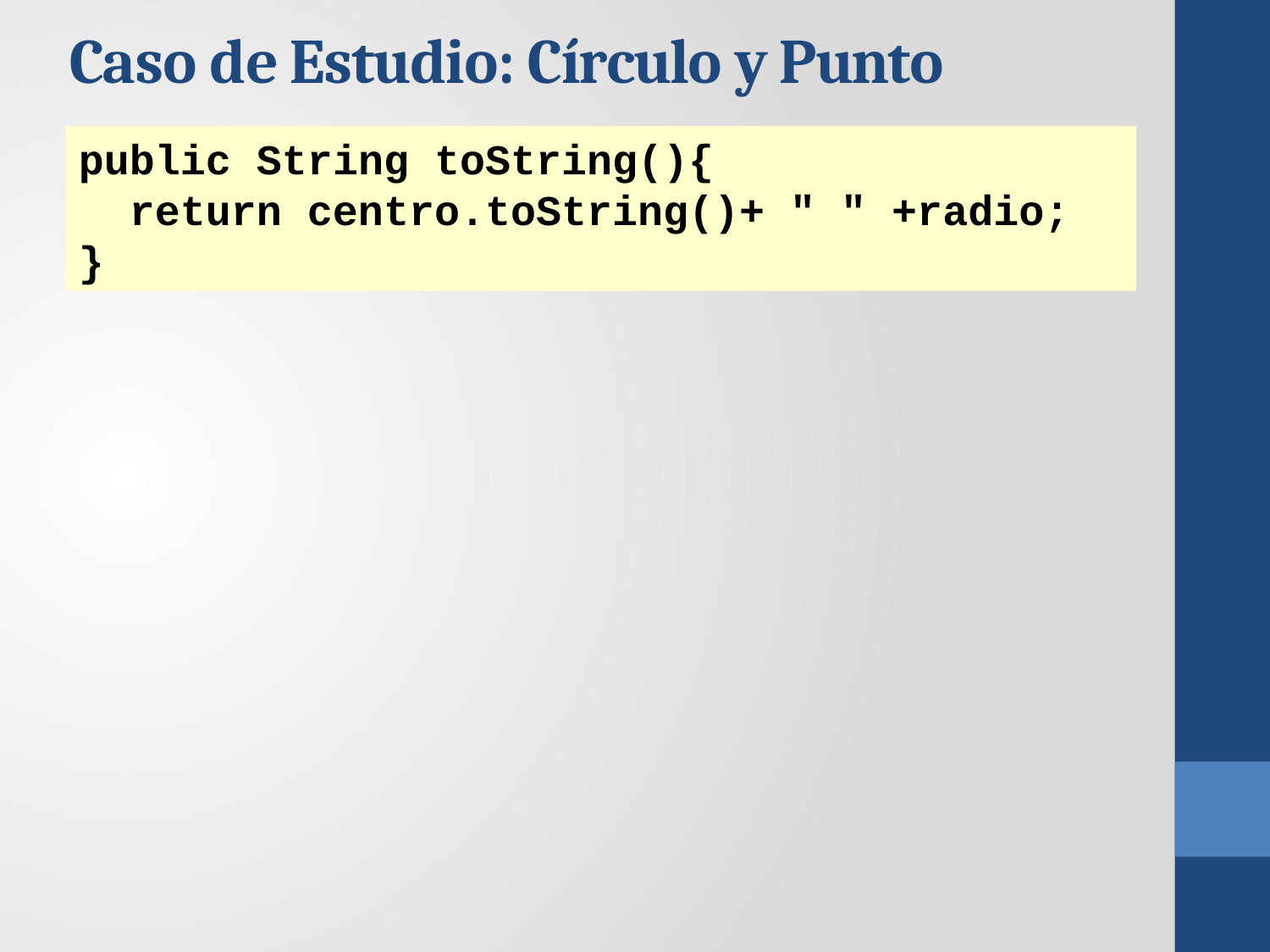

# Caso de Estudio: Círculo y Punto
public String toString(){
  return centro.toString()+ " " +radio;
}